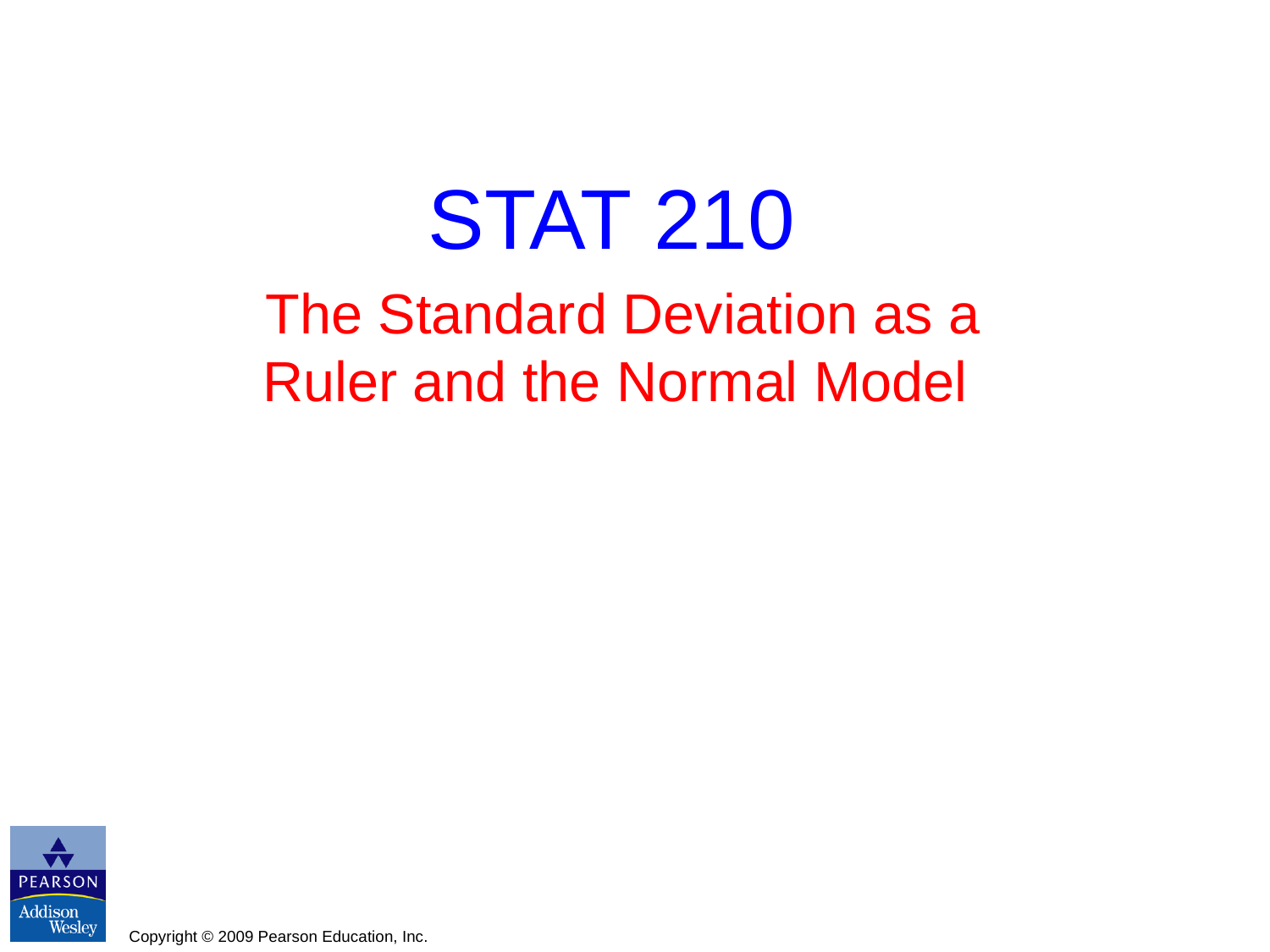

STAT 210
The Standard Deviation as a Ruler and the Normal Model
Copyright © 2009 Pearson Education, Inc.